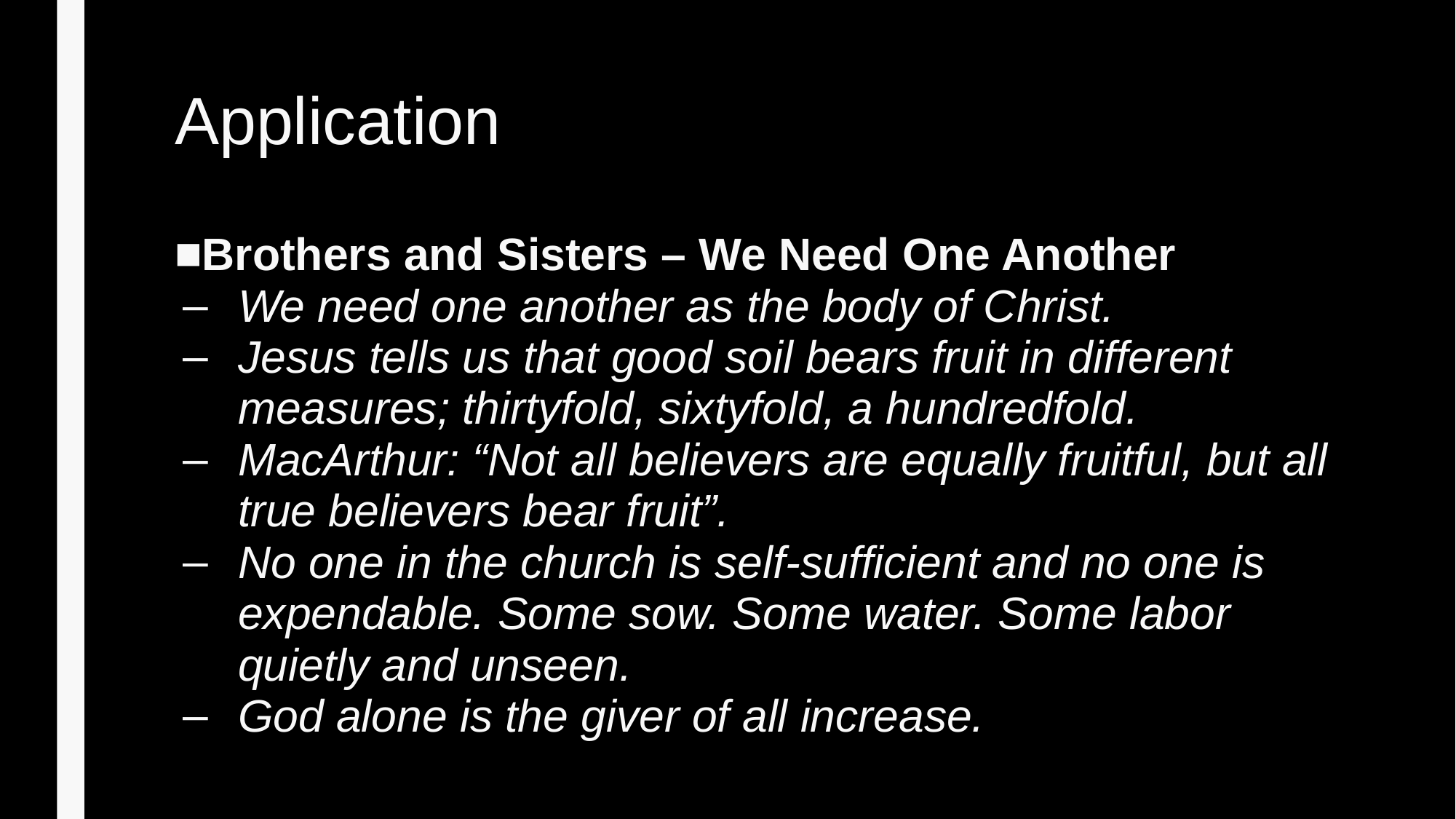

# Application

Brothers and Sisters – We Need One Another
We need one another as the body of Christ.
Jesus tells us that good soil bears fruit in different measures; thirtyfold, sixtyfold, a hundredfold.
MacArthur: “Not all believers are equally fruitful, but all true believers bear fruit”.
No one in the church is self-sufficient and no one is expendable. Some sow. Some water. Some labor quietly and unseen.
God alone is the giver of all increase.